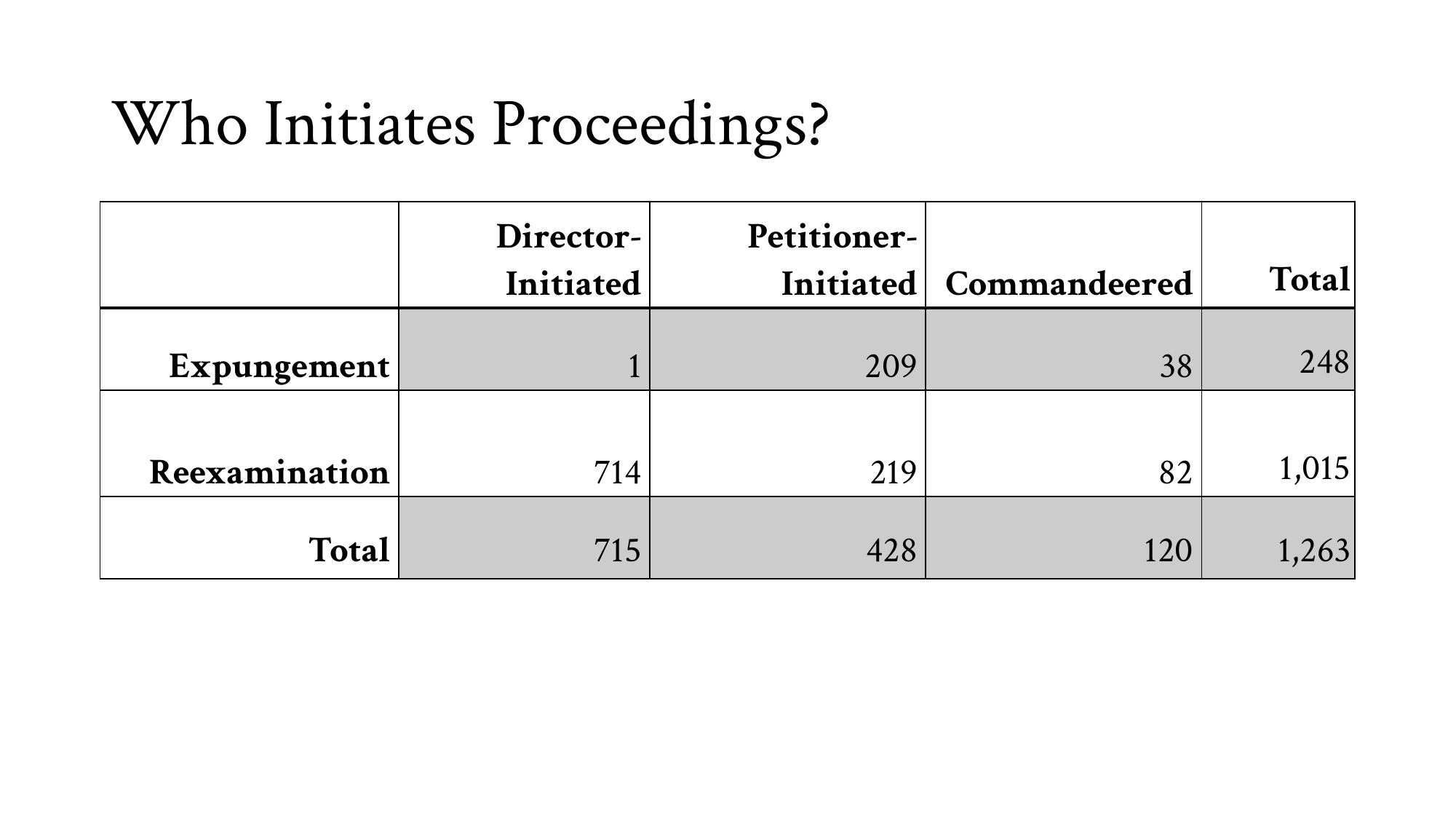

# Who Initiates Proceedings?
|  | Director-Initiated | Petitioner-Initiated | Commandeered | Total |
| --- | --- | --- | --- | --- |
| Expungement | 1 | 209 | 38 | 248 |
| Reexamination | 714 | 219 | 82 | 1,015 |
| Total | 715 | 428 | 120 | 1,263 |